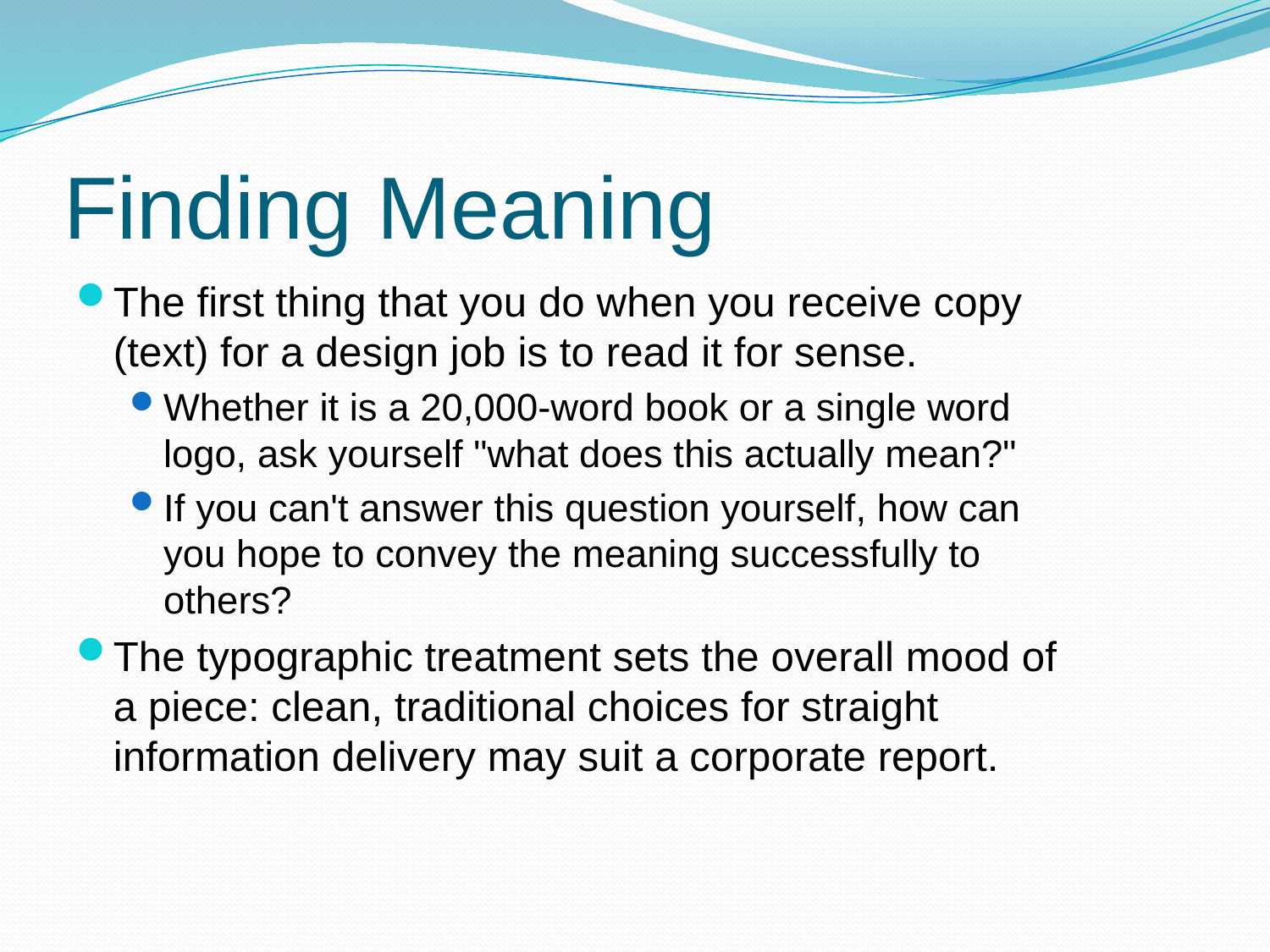

# Finding Meaning
The first thing that you do when you receive copy (text) for a design job is to read it for sense.
Whether it is a 20,000-word book or a single word logo, ask yourself "what does this actually mean?"
If you can't answer this question yourself, how can you hope to convey the meaning successfully to others?
The typographic treatment sets the overall mood of a piece: clean, traditional choices for straight information delivery may suit a corporate report.